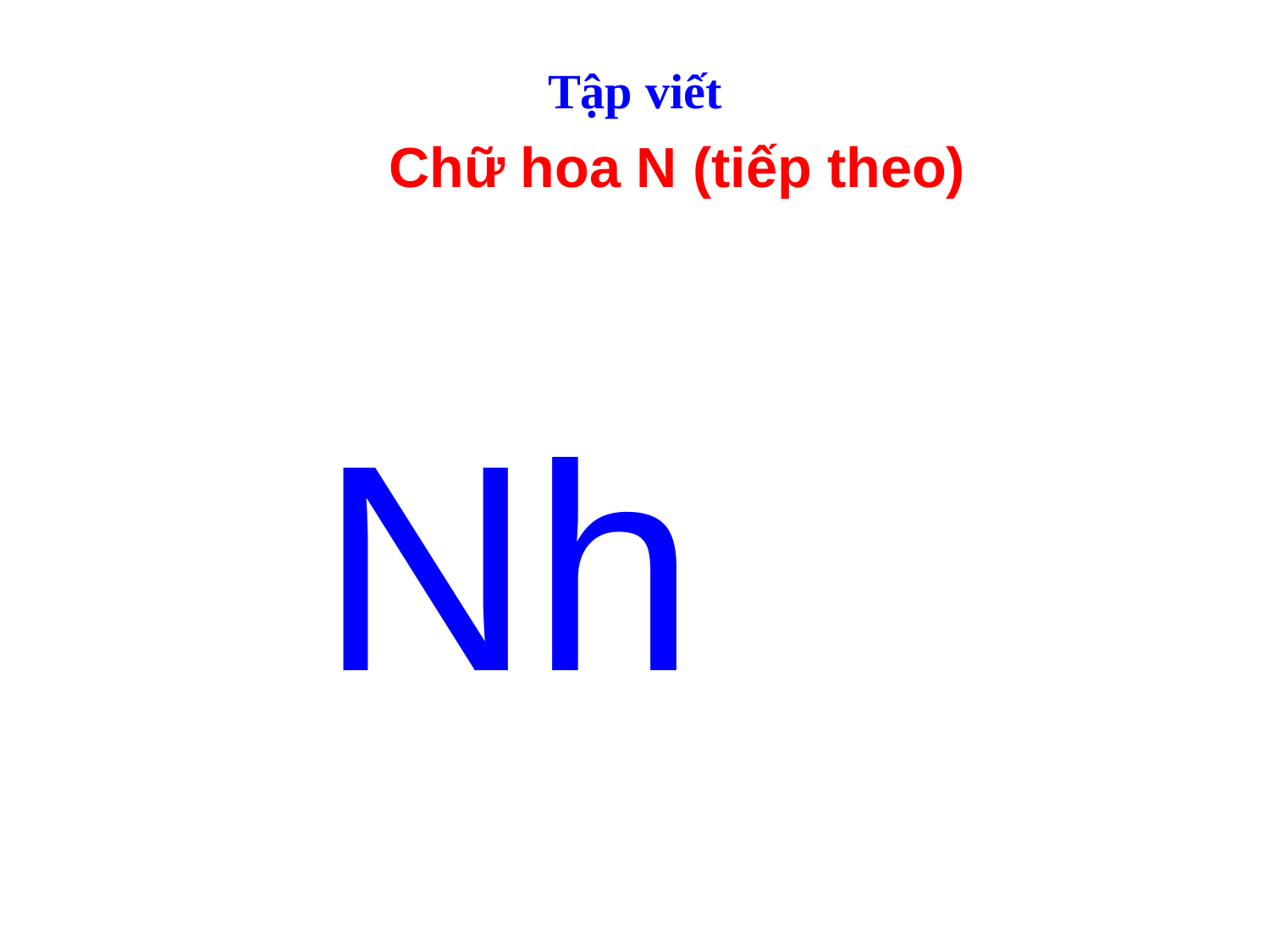

Tập viết
Chữ hoa N (tiếp theo)
Nh